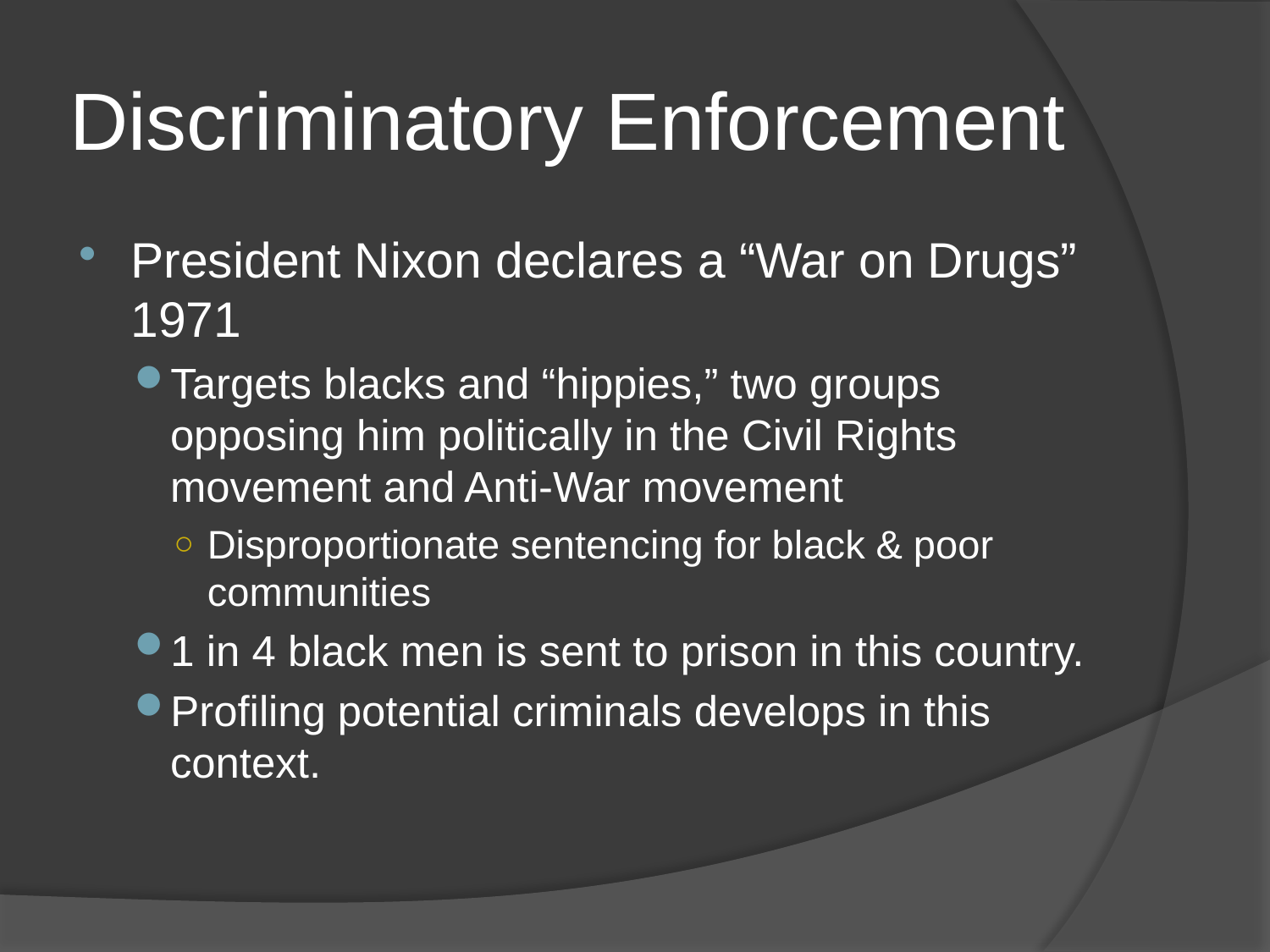

# Discriminatory Enforcement
President Nixon declares a “War on Drugs” 1971
Targets blacks and “hippies,” two groups opposing him politically in the Civil Rights movement and Anti-War movement
Disproportionate sentencing for black & poor communities
1 in 4 black men is sent to prison in this country.
Profiling potential criminals develops in this context.